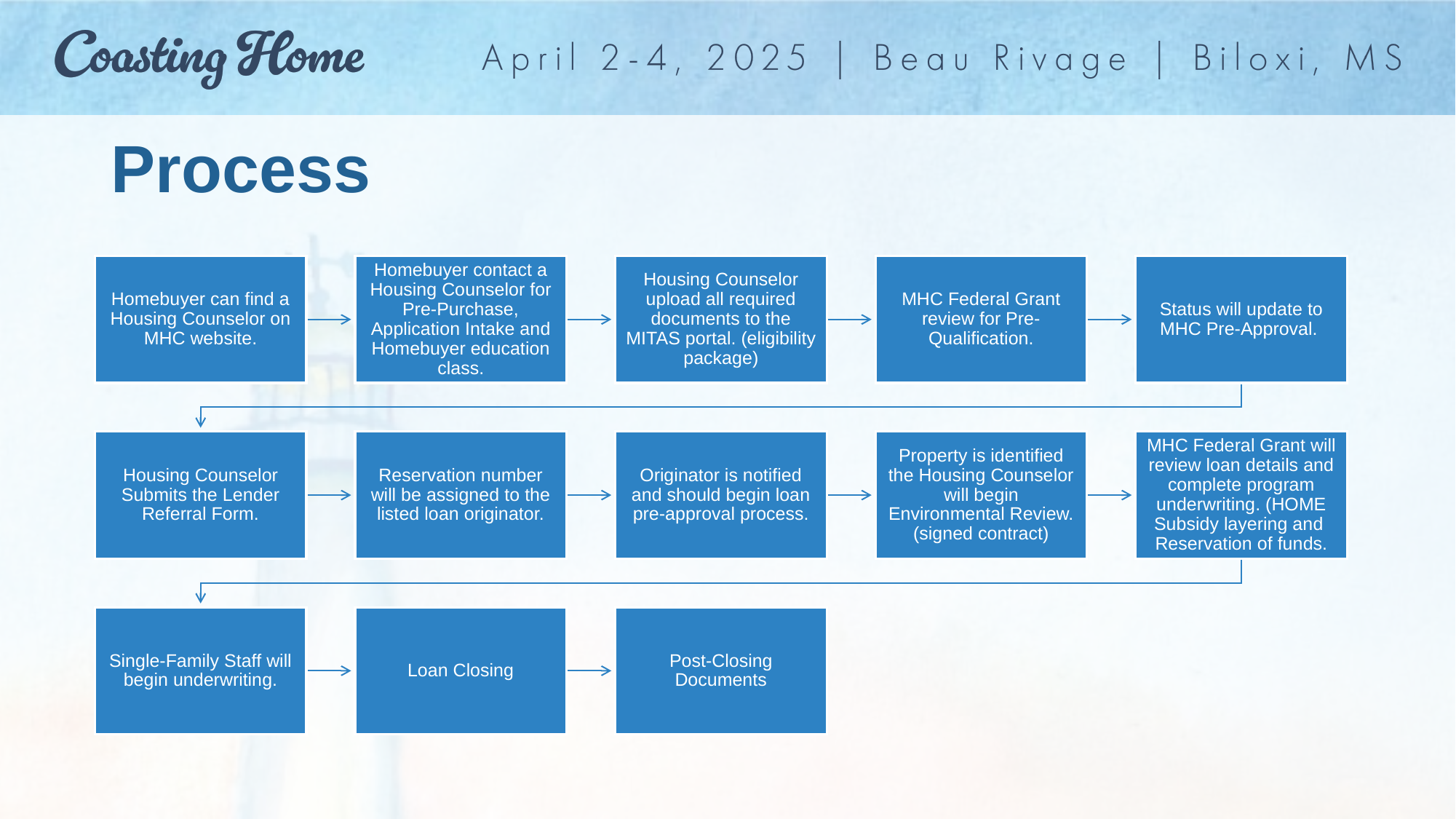

# Process

Homebuyer can find a Housing Counselor on MHC website.

Homebuyer contact a Housing Counselor for Pre-Purchase, Application Intake and Homebuyer education class.

Housing Counselor upload all required documents to the MITAS portal. (eligibility package)

MHC Federal Grant review for Pre-Qualification.

Status will update to MHC Pre-Approval.

Housing Counselor Submits the Lender Referral Form.

Reservation number will be assigned to the listed loan originator.

Originator is notified and should begin loan pre-approval process.

Property is identified the Housing Counselor will begin Environmental Review. (signed contract)

MHC Federal Grant will review loan details and complete program underwriting. (HOME Subsidy layering and  Reservation of funds.

Single-Family Staff will begin underwriting.

Loan Closing
Post-Closing Documents